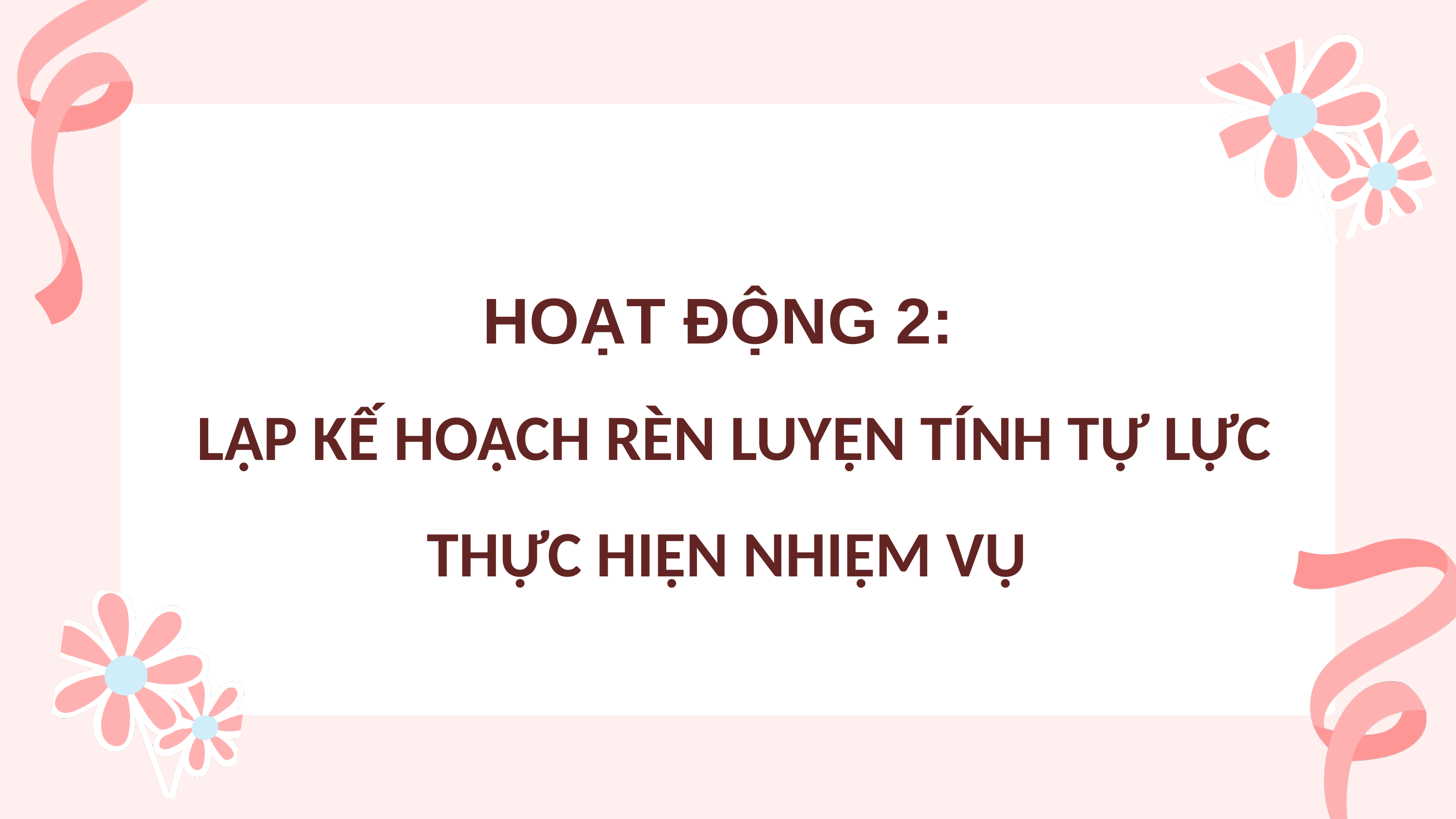

HOẠT ĐỘNG 2:
 LẬP KẾ HOẠCH RÈN LUYỆN TÍNH TỰ LỰC THỰC HIỆN NHIỆM VỤ